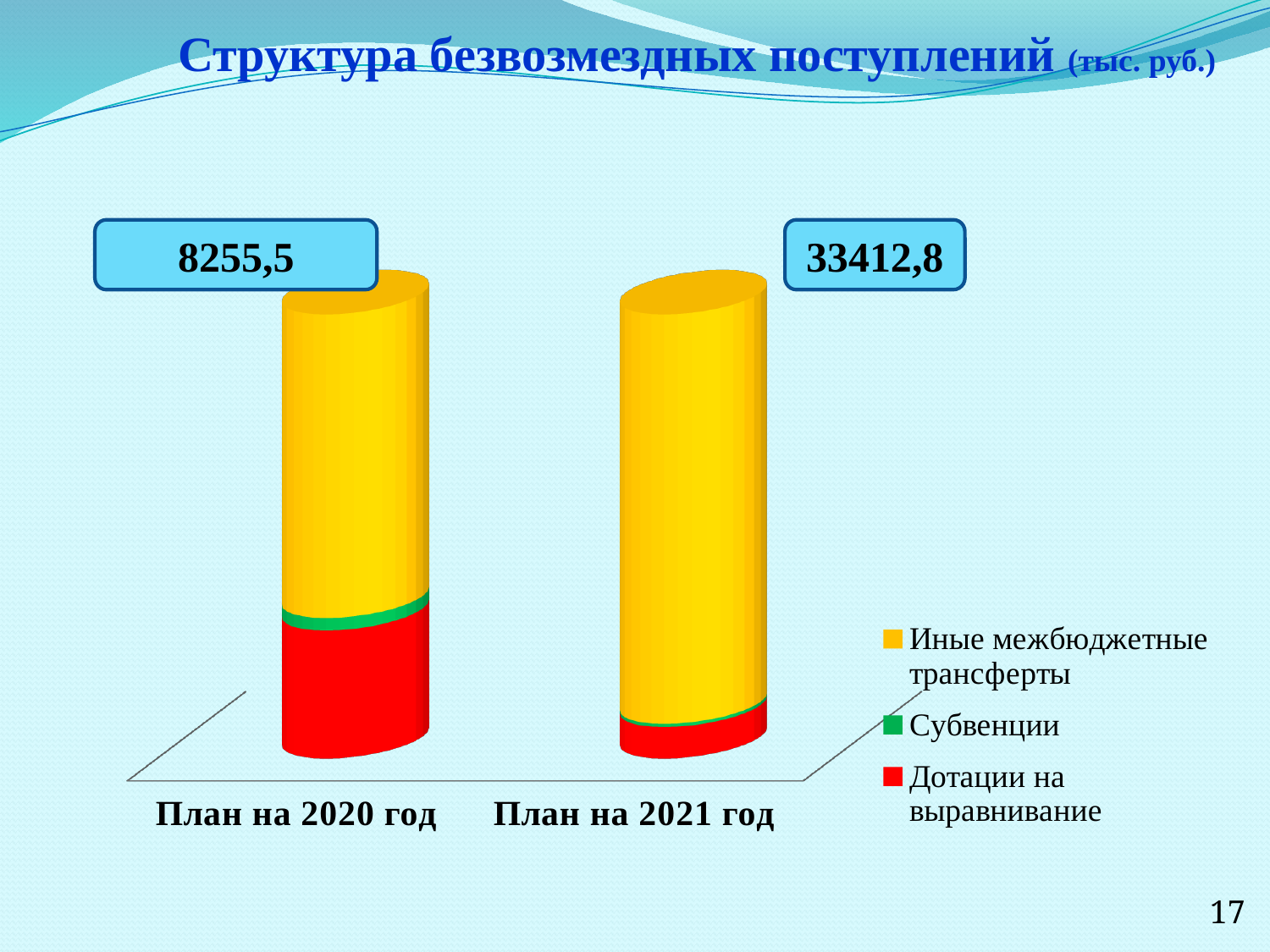

Структура безвозмездных поступлений (тыс. руб.)
8255,5
33412,8

[unsupported chart]

17